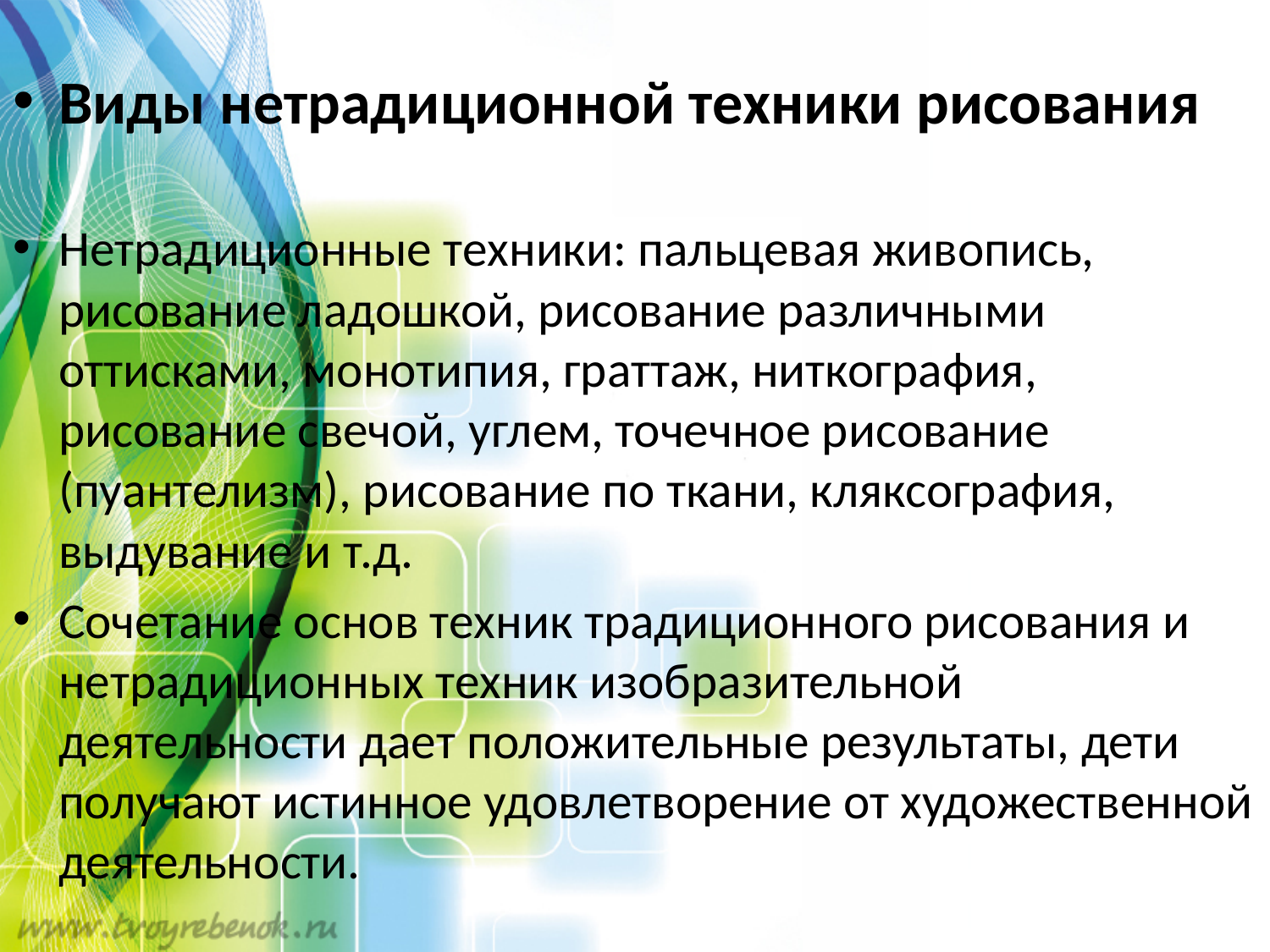

Виды нетрадиционной техники рисования

Нетрадиционные техники: пальцевая живопись, рисование ладошкой, рисование различными оттисками, монотипия, граттаж, ниткография, рисование свечой, углем, точечное рисование (пуантелизм), рисование по ткани, кляксография, выдувание и т.д.
Сочетание основ техник традиционного рисования и нетрадиционных техник изобразительной деятельности дает положительные результаты, дети получают истинное удовлетворение от художественной деятельности.